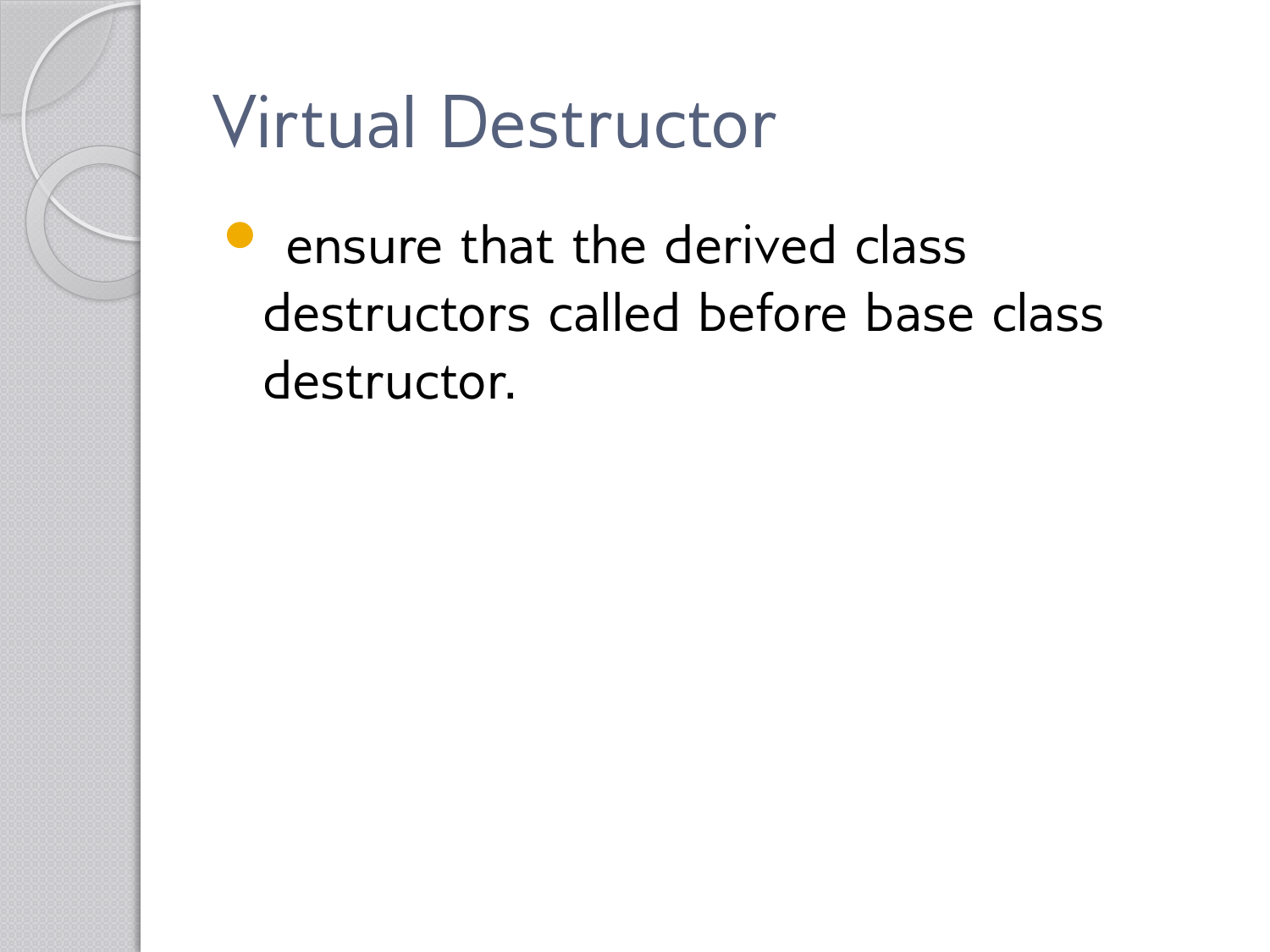

# Virtual Destructor
 ensure that the derived class destructors called before base class destructor.